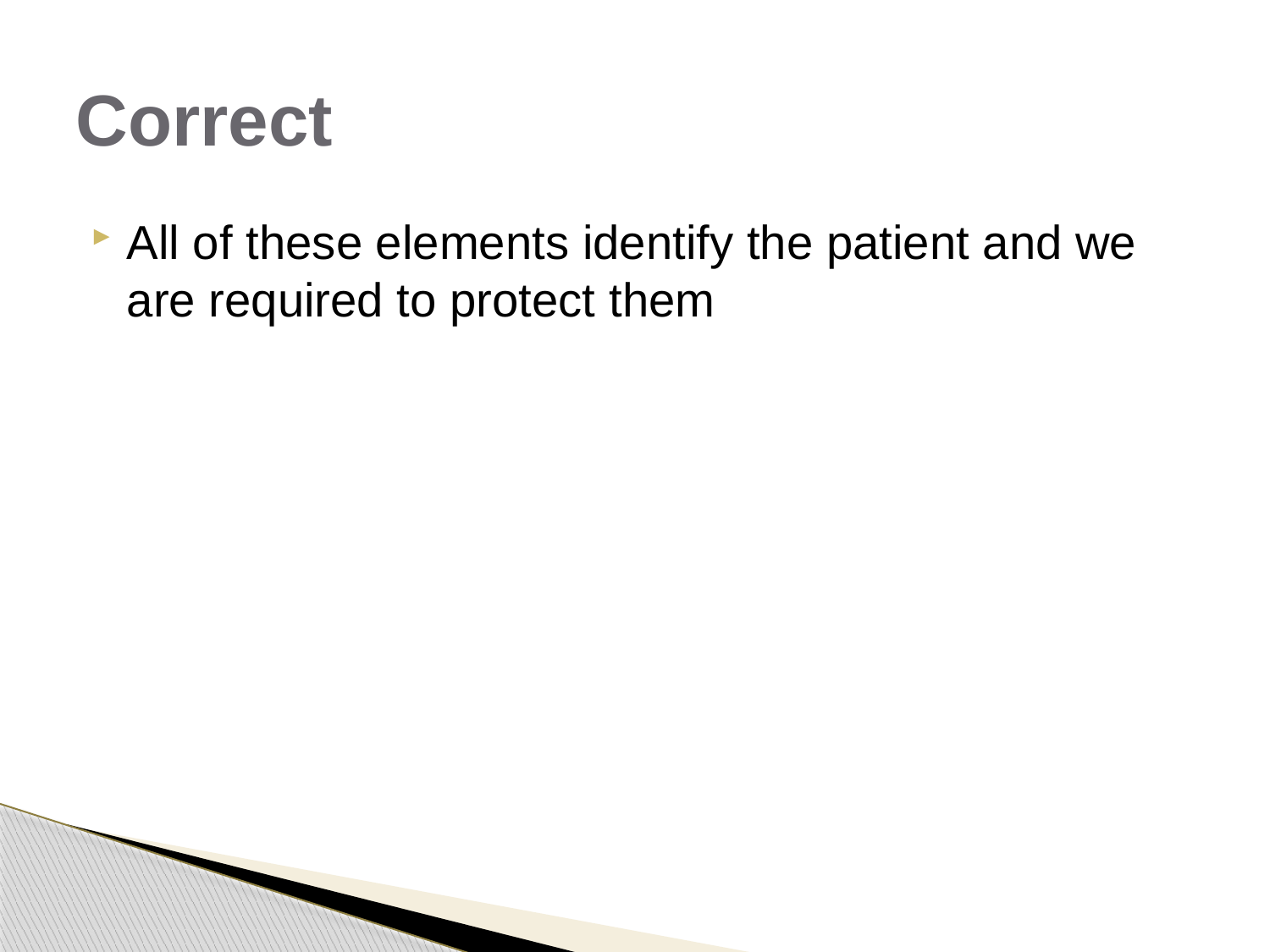

# Correct
All of these elements identify the patient and we are required to protect them